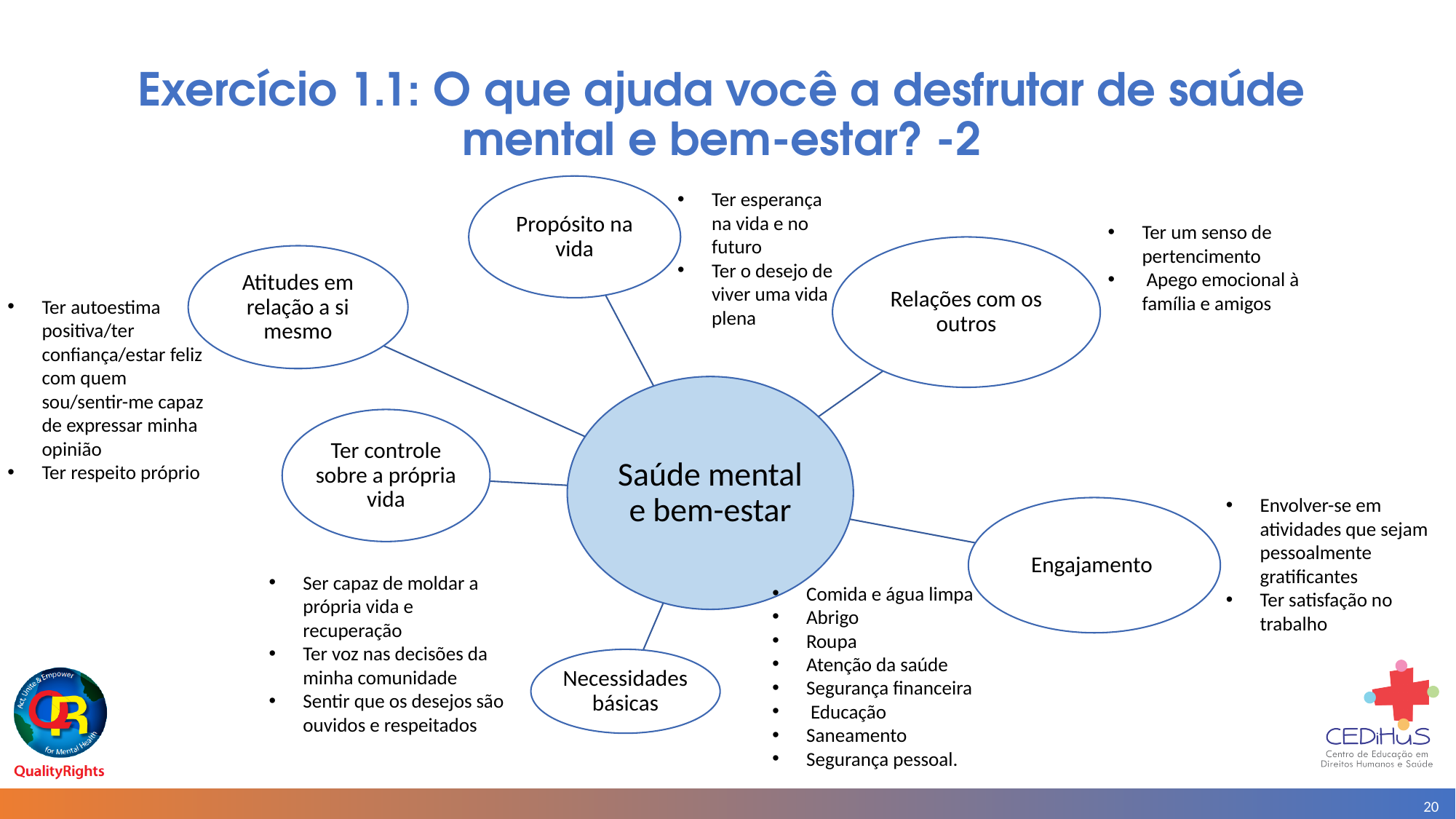

# Exercício 1.1: O que ajuda você a desfrutar de saúde mental e bem-estar? -2
Saúde mental e bem-estar

Propósito na vida

Relações com os outros

Engajamento

Necessidades básicas

Ter controle sobre a própria vida

Atitudes em relação a si mesmo
Ter esperança na vida e no futuro
Ter o desejo de viver uma vida plena
Ter um senso de pertencimento
 Apego emocional à família e amigos
Ter autoestima positiva/ter confiança/estar feliz com quem sou/sentir-me capaz de expressar minha opinião
Ter respeito próprio
Envolver-se em atividades que sejam pessoalmente gratificantes
Ter satisfação no trabalho
Ser capaz de moldar a própria vida e recuperação
Ter voz nas decisões da minha comunidade
Sentir que os desejos são ouvidos e respeitados
Comida e água limpa
Abrigo
Roupa
Atenção da saúde
Segurança financeira
 Educação
Saneamento
Segurança pessoal.